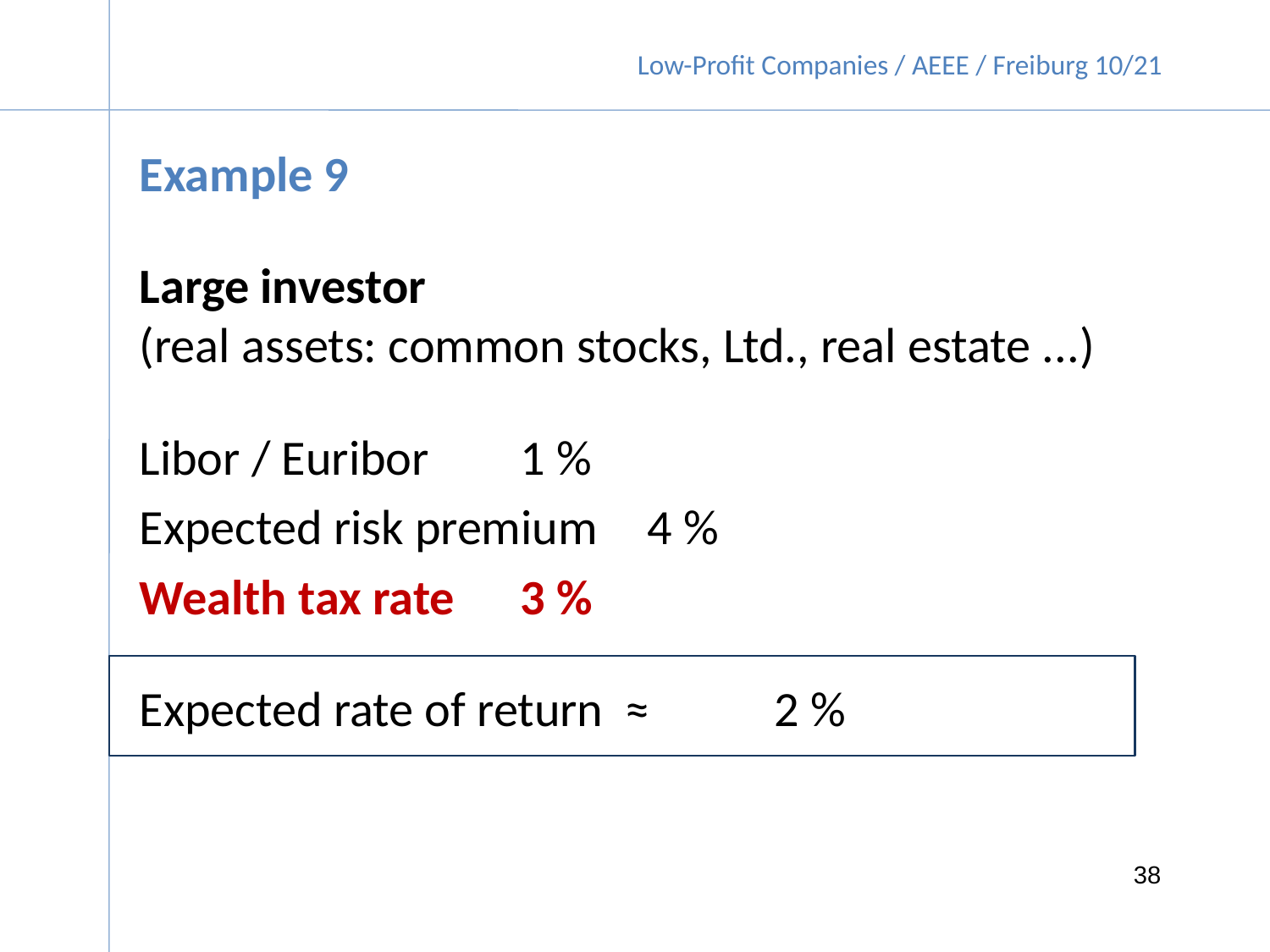

Example 9
Large investor
(real assets: common stocks, Ltd., real estate ...)
Libor / Euribor	1 %
Expected risk premium	4 %
Wealth tax rate 	3 %
Expected rate of return  ≈   	2 %

38